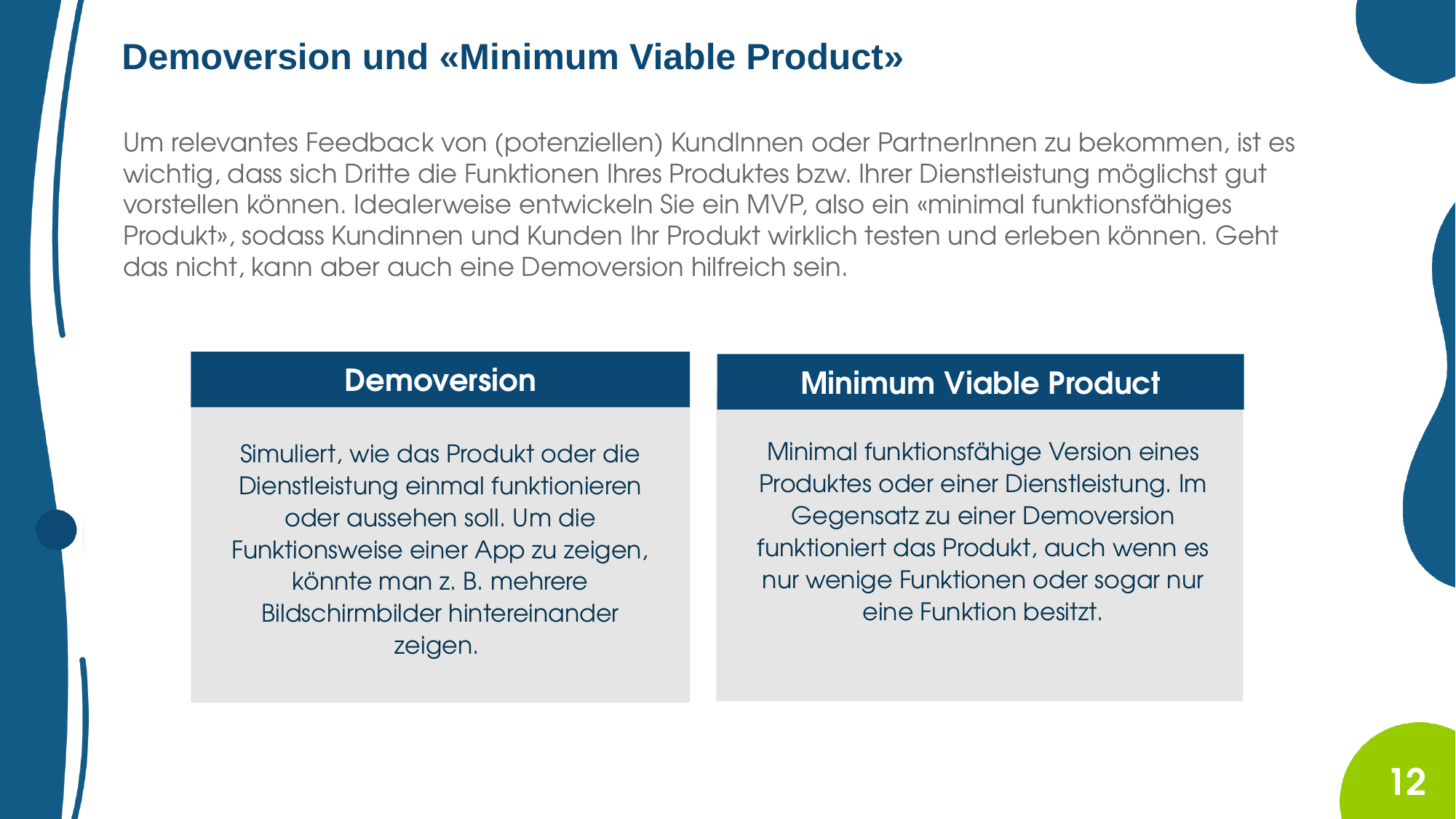

Demoversion und «Minimum Viable Product»
Um relevantes Feedback von (potenziellen) KundInnen oder PartnerInnen zu bekommen, ist es wichtig, dass sich Dritte die Funktionen Ihres Produktes bzw. Ihrer Dienstleistung möglichst gut vorstellen können. Idealerweise entwickeln Sie ein MVP, also ein «minimal funktionsfähiges Produkt», sodass Kundinnen und Kunden Ihr Produkt wirklich testen und erleben können. Geht das nicht, kann aber auch eine Demoversion hilfreich sein.
Demoversion
Minimum Viable Product

Minimal funktionsfähige Version eines Produktes oder einer Dienstleistung. Im Gegensatz zu einer Demoversion funktioniert das Produkt, auch wenn es nur wenige Funktionen oder sogar nur eine Funktion besitzt.
Simuliert, wie das Produkt oder die Dienstleistung einmal funktionieren oder aussehen soll. Um die Funktionsweise einer App zu zeigen, könnte man z. B. mehrere Bildschirmbilder hintereinander zeigen.
12